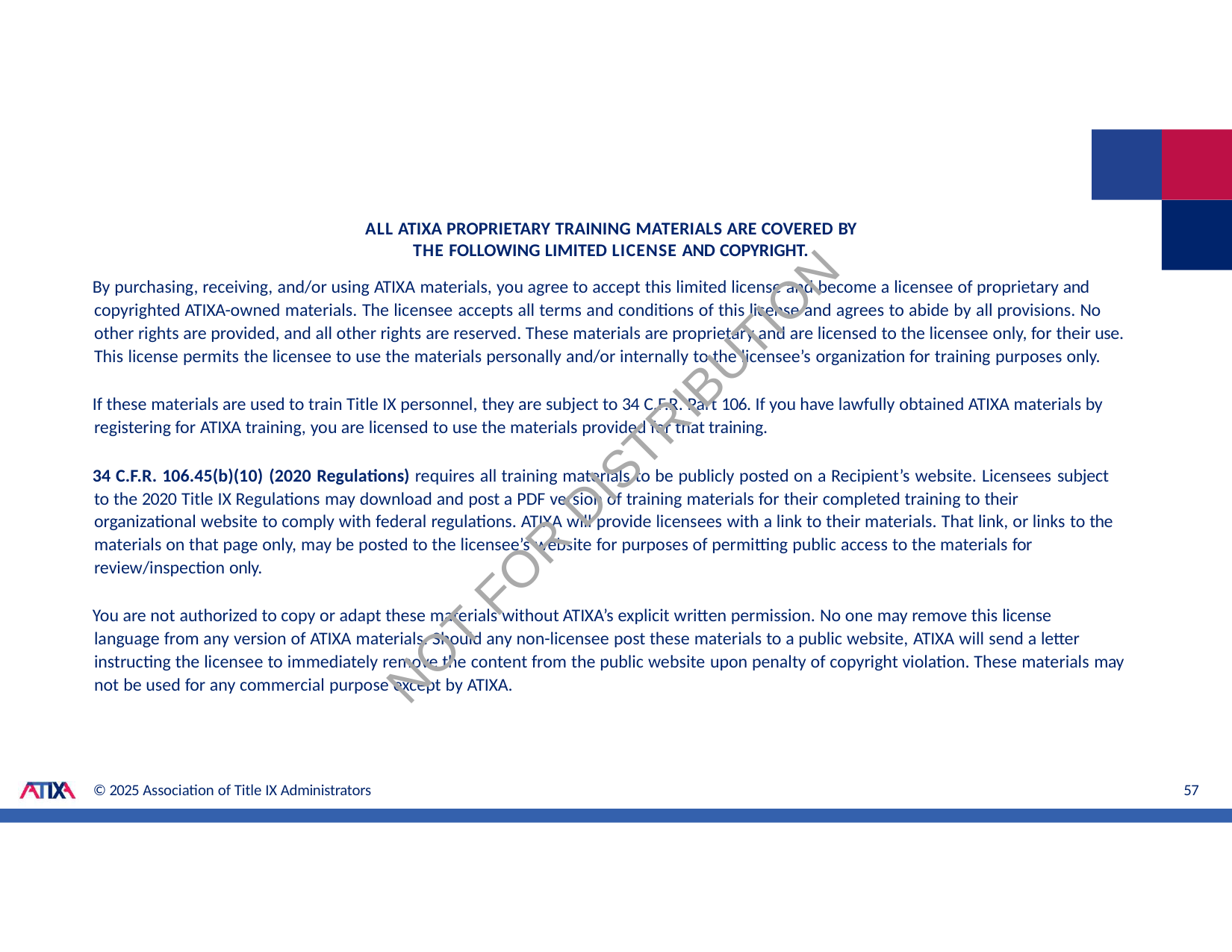

Credits

ALL ATIXA PROPRIETARY TRAINING MATERIALS ARE COVERED BY THE FOLLOWING LIMITED LICENSE AND COPYRIGHT.
By purchasing, receiving, and/or using ATIXA materials, you agree to accept this limited license and become a licensee of proprietary and copyrighted ATIXA-owned materials. The licensee accepts all terms and conditions of this license and agrees to abide by all provisions. No other rights are provided, and all other rights are reserved. These materials are proprietary and are licensed to the licensee only, for their use. This license permits the licensee to use the materials personally and/or internally to the licensee’s organization for training purposes only.

If these materials are used to train Title IX personnel, they are subject to 34 C.F.R. Part 106. If you have lawfully obtained ATIXA materials by registering for ATIXA training, you are licensed to use the materials provided for that training.

34 C.F.R. 106.45(b)(10) (2020 Regulations) requires all training materials to be publicly posted on a Recipient’s website. Licensees subject to the 2020 Title IX Regulations may download and post a PDF version of training materials for their completed training to their organizational website to comply with federal regulations. ATIXA will provide licensees with a link to their materials. That link, or links to the materials on that page only, may be posted to the licensee’s website for purposes of permitting public access to the materials for review/inspection only.

You are not authorized to copy or adapt these materials without ATIXA’s explicit written permission. No one may remove this license  language from any version of ATIXA materials. Should any non-licensee post these materials to a public website, ATIXA will send a letter instructing the licensee to immediately remove the content from the public website upon penalty of copyright violation. These materials may not be used for any commercial purpose except by ATIXA.
NOT FOR DISTRIBUTION
© 2025 Association of Title IX Administrators
57